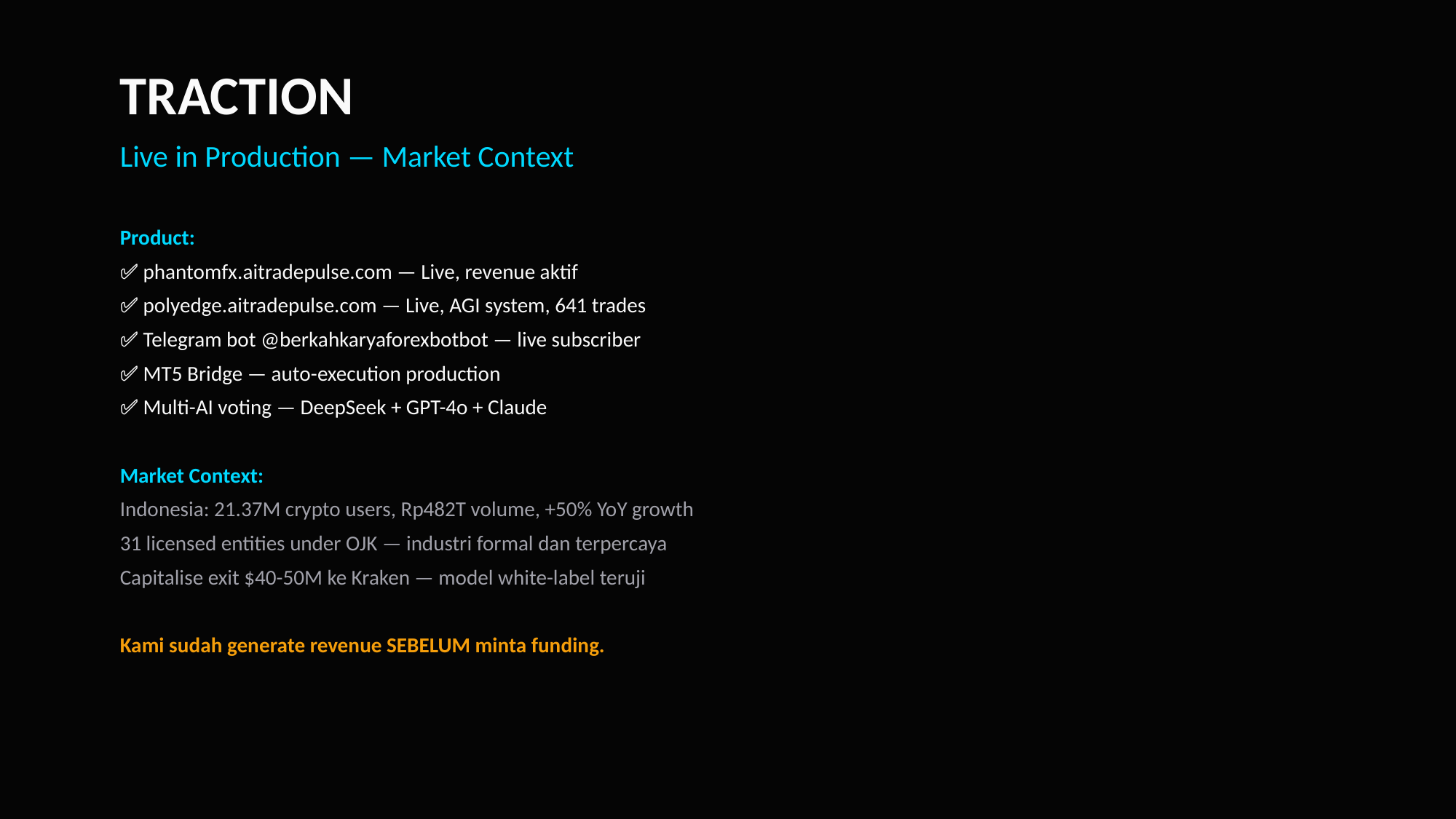

TRACTION
Live in Production — Market Context
Product:
✅ phantomfx.aitradepulse.com — Live, revenue aktif
✅ polyedge.aitradepulse.com — Live, AGI system, 641 trades
✅ Telegram bot @berkahkaryaforexbotbot — live subscriber
✅ MT5 Bridge — auto-execution production
✅ Multi-AI voting — DeepSeek + GPT-4o + Claude

Market Context:
Indonesia: 21.37M crypto users, Rp482T volume, +50% YoY growth
31 licensed entities under OJK — industri formal dan terpercaya
Capitalise exit $40-50M ke Kraken — model white-label teruji

Kami sudah generate revenue SEBELUM minta funding.